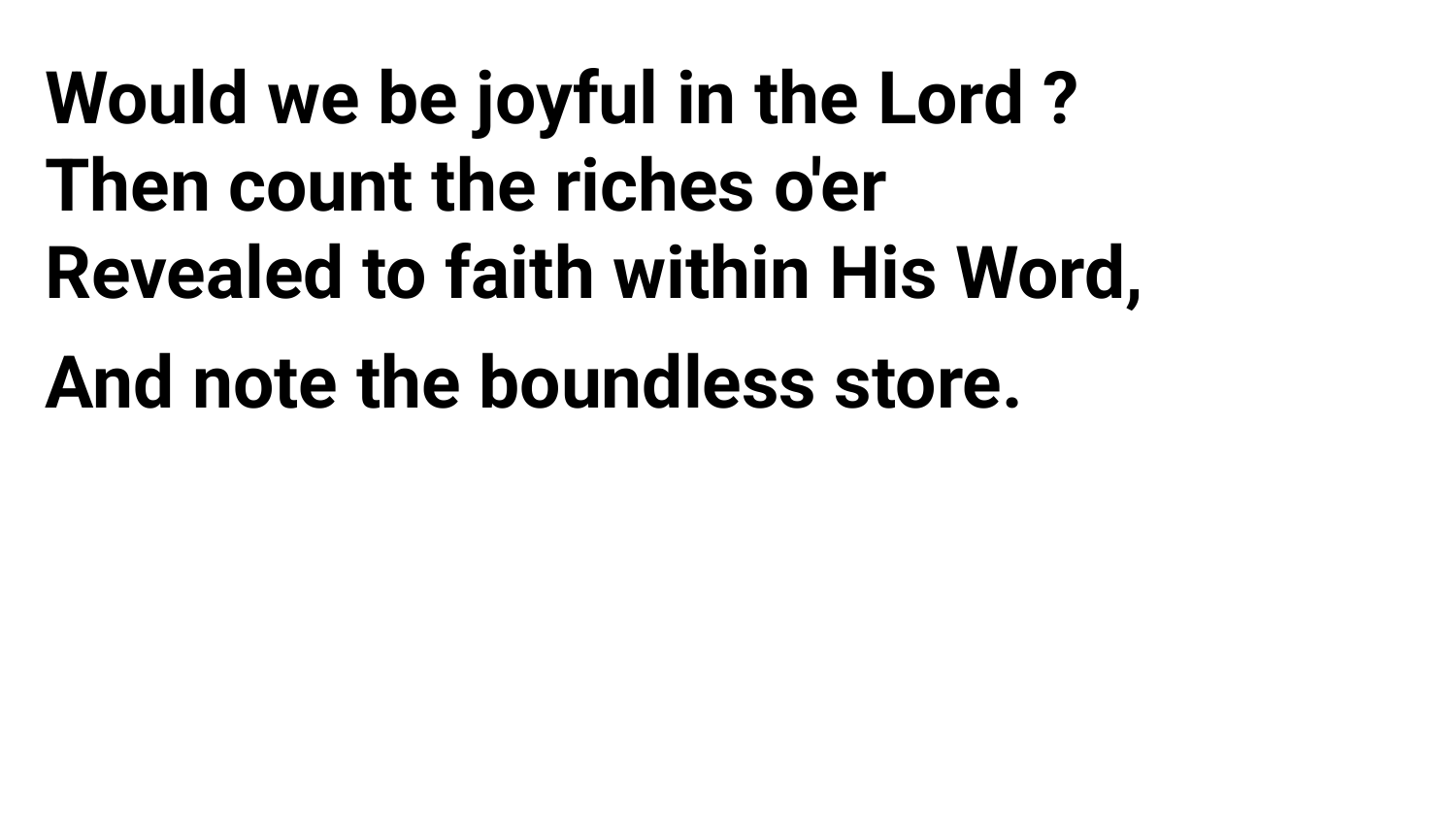

Would we be joyful in the Lord ?
Then count the riches o'er
Revealed to faith within His Word,
And note the boundless store.